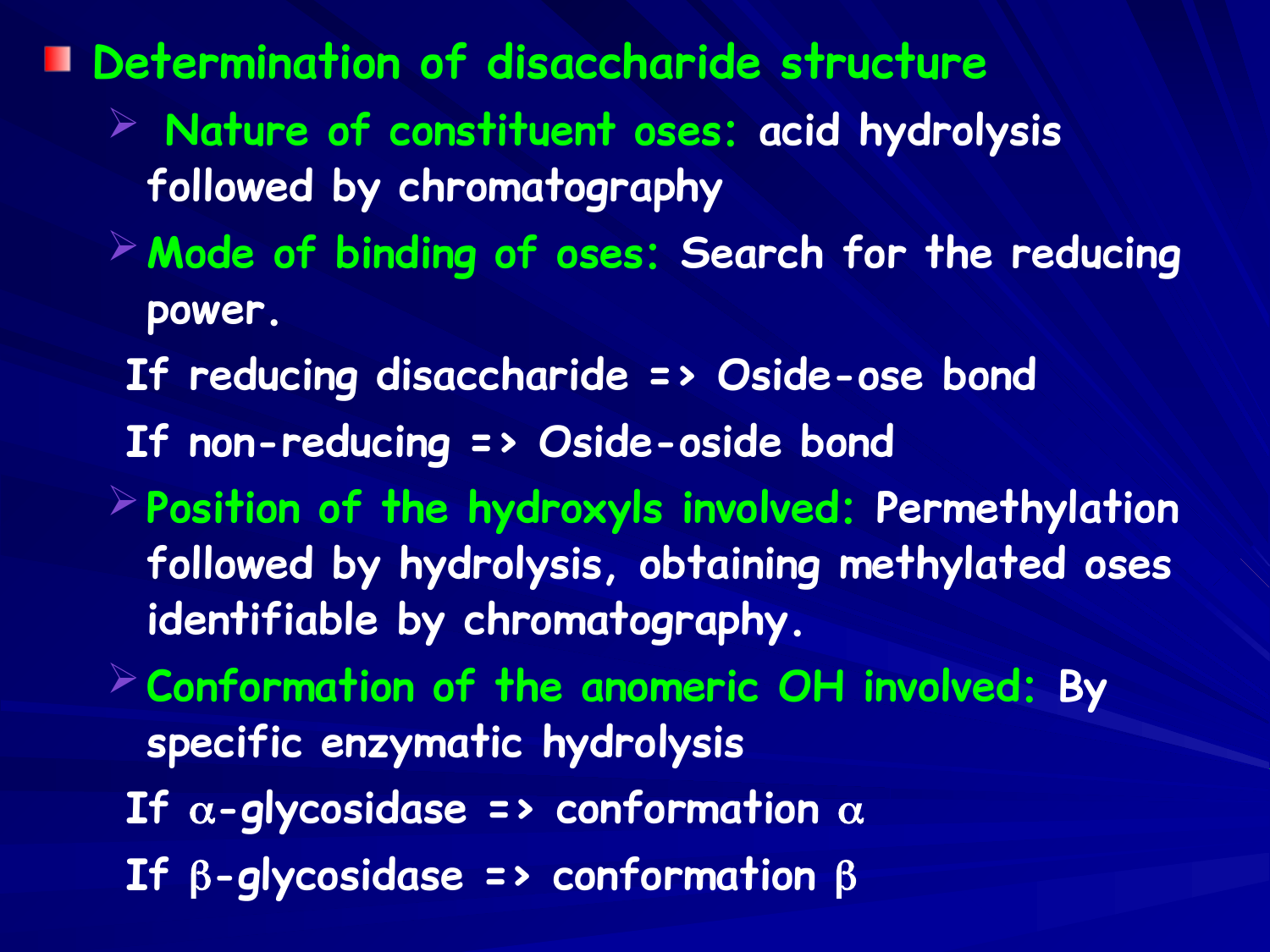

Determination of disaccharide structure
 Nature of constituent oses: acid hydrolysis followed by chromatography
Mode of binding of oses: Search for the reducing power.
 If reducing disaccharide => Oside-ose bond
 If non-reducing => Oside-oside bond
Position of the hydroxyls involved: Permethylation followed by hydrolysis, obtaining methylated oses identifiable by chromatography.
Conformation of the anomeric OH involved: By specific enzymatic hydrolysis
 If α-glycosidase => conformation α
 If β-glycosidase => conformation β